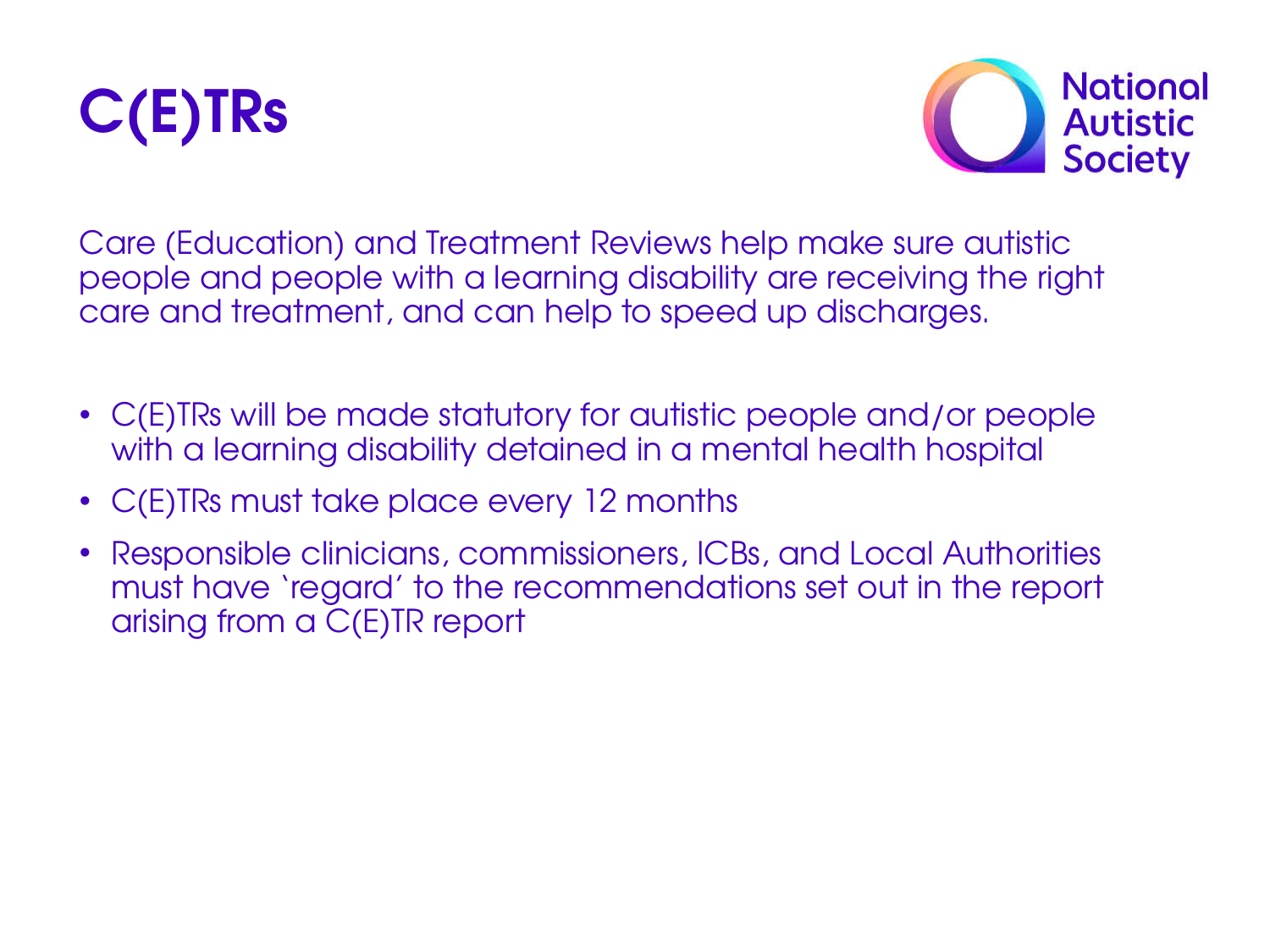

C(E)TRs
Care (Education) and Treatment Reviews help make sure autistic people and people with a learning disability are receiving the right care and treatment, and can help to speed up discharges.

C(E)TRs will be made statutory for autistic people and/or people with a learning disability detained in a mental health hospital
C(E)TRs must take place every 12 months
Responsible clinicians, commissioners, ICBs, and Local Authorities must have ‘regard’ to the recommendations set out in the report arising from a C(E)TR report